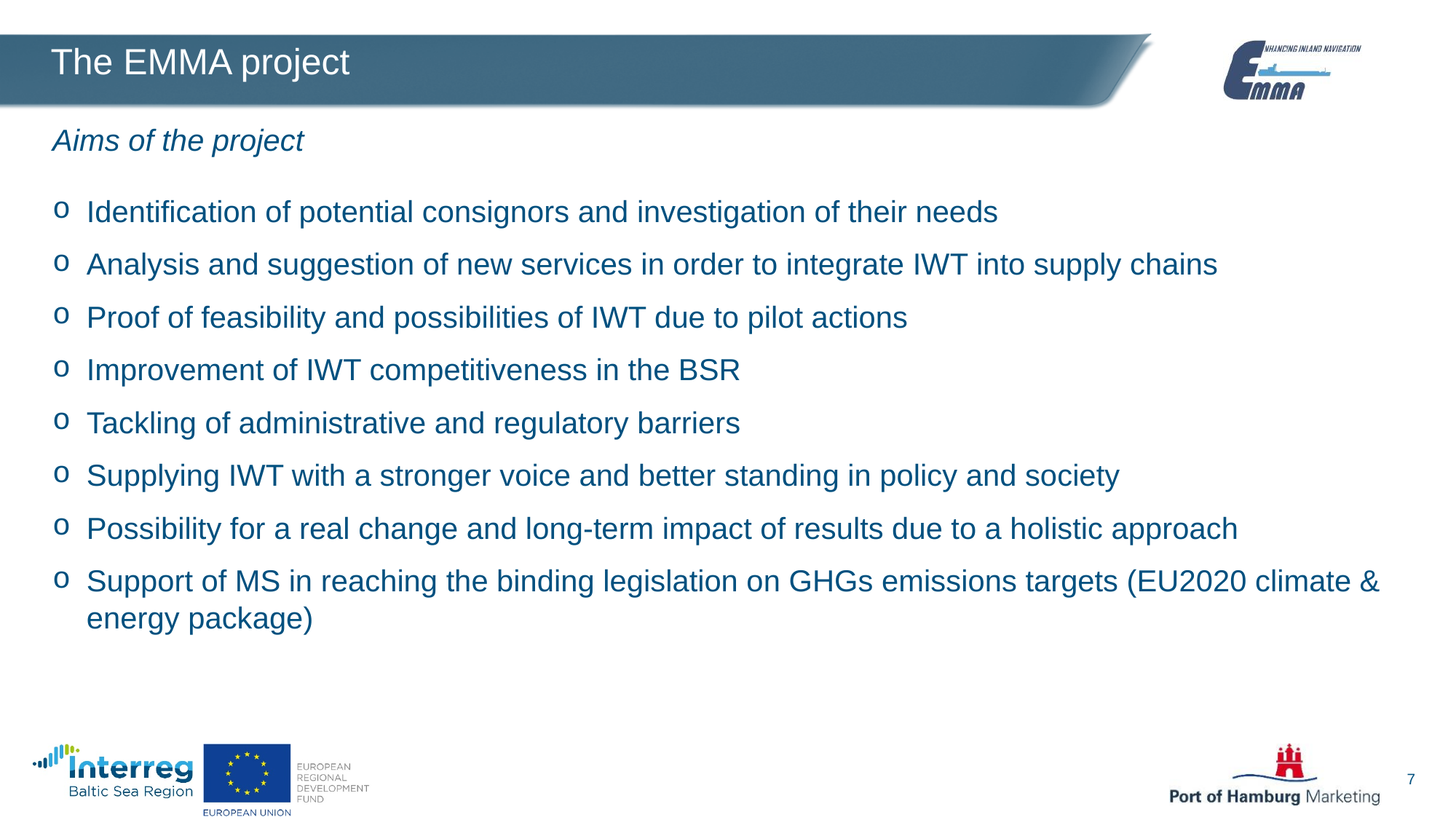

# The EMMA project
Aims of the project
Identification of potential consignors and investigation of their needs
Analysis and suggestion of new services in order to integrate IWT into supply chains
Proof of feasibility and possibilities of IWT due to pilot actions
Improvement of IWT competitiveness in the BSR
Tackling of administrative and regulatory barriers
Supplying IWT with a stronger voice and better standing in policy and society
Possibility for a real change and long-term impact of results due to a holistic approach
Support of MS in reaching the binding legislation on GHGs emissions targets (EU2020 climate & energy package)